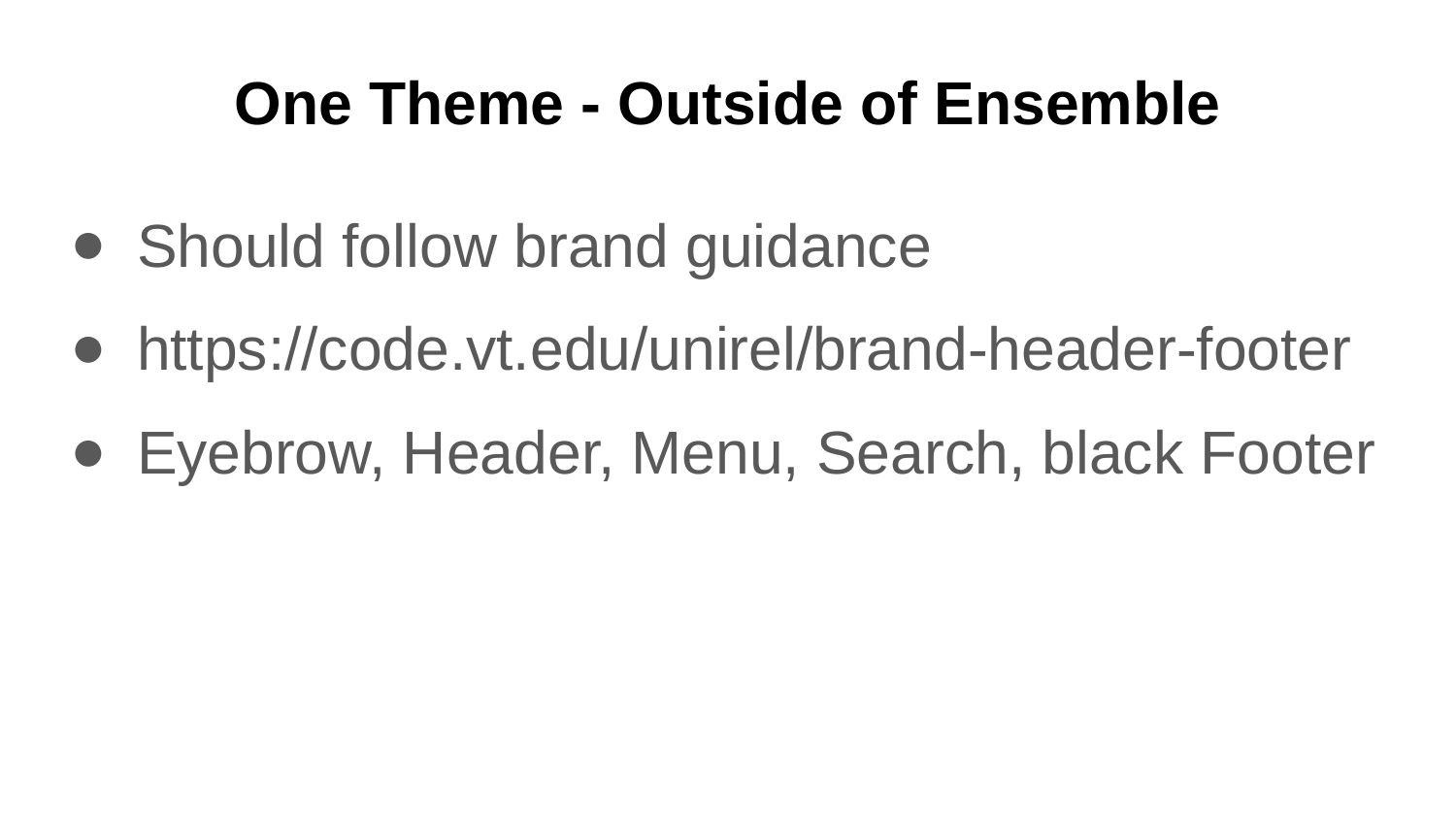

# One Theme - Outside of Ensemble
Should follow brand guidance
https://code.vt.edu/unirel/brand-header-footer
Eyebrow, Header, Menu, Search, black Footer